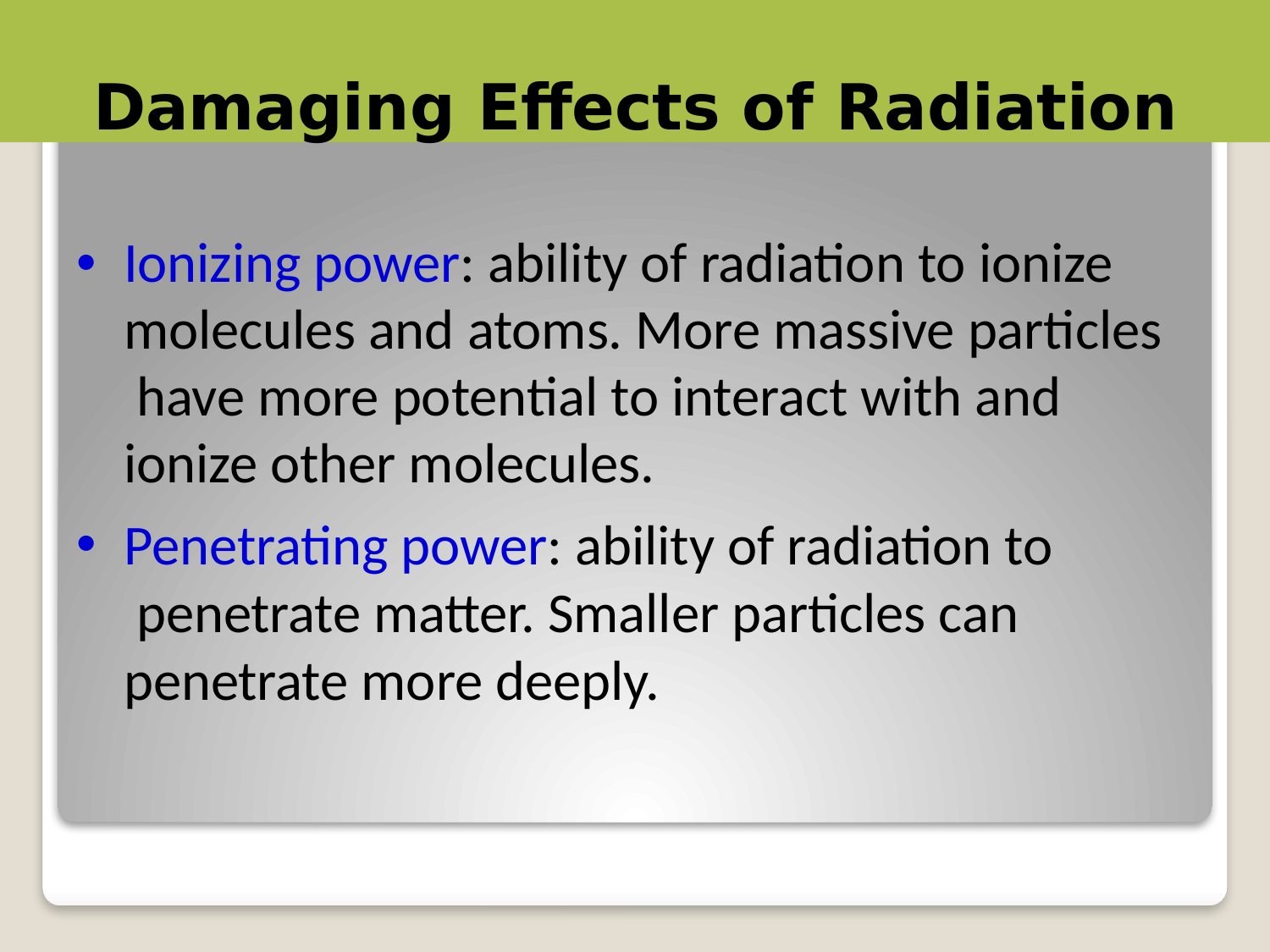

# Damaging Effects of Radiation
Ionizing power: ability of radiation to ionize  molecules and atoms. More massive particles  have more potential to interact with and  ionize other molecules.
Penetrating power: ability of radiation to  penetrate matter. Smaller particles can  penetrate more deeply.